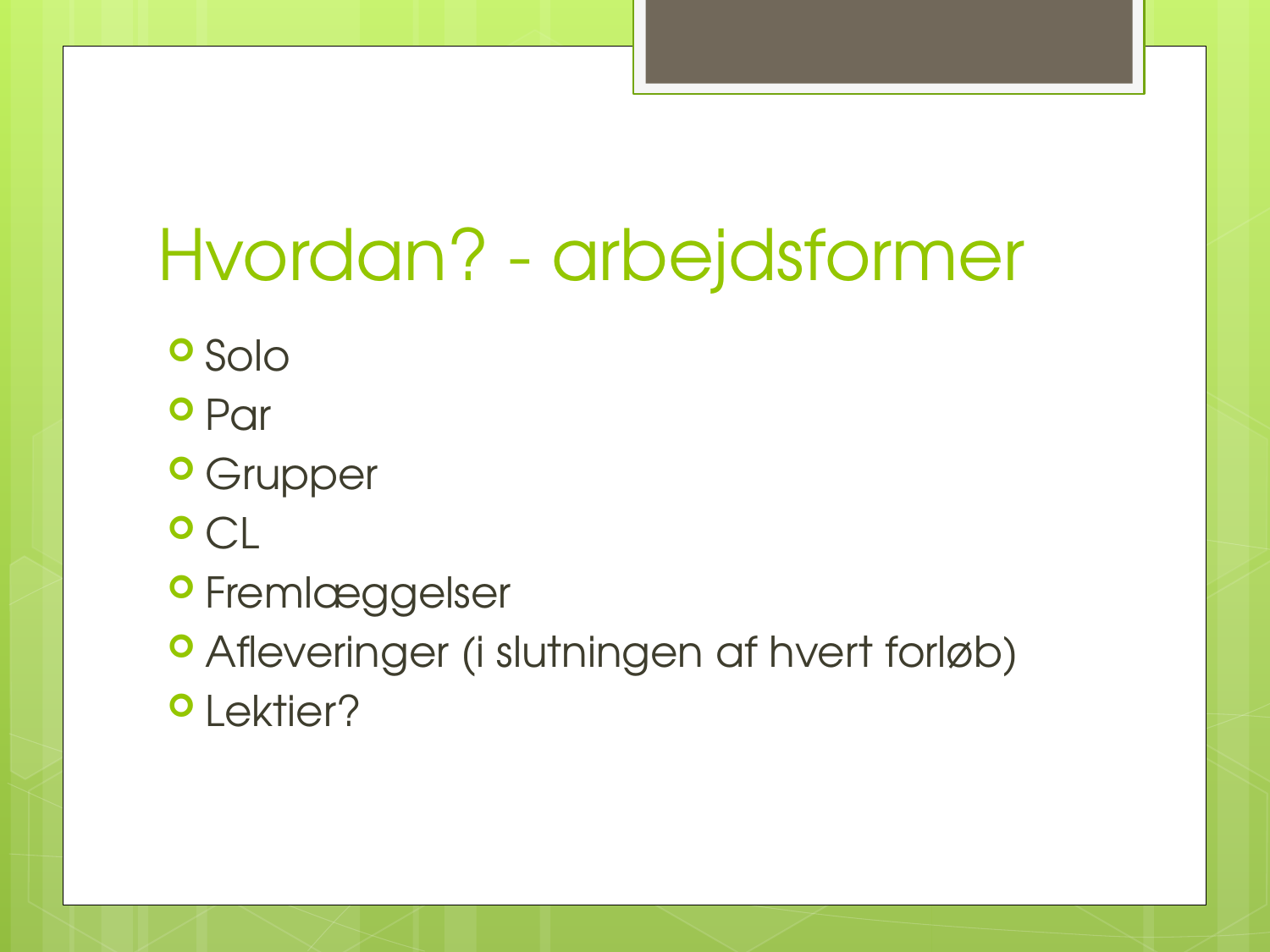

# Hvordan? - arbejdsformer
Solo
Par
Grupper
CL
Fremlæggelser
Afleveringer (i slutningen af hvert forløb)
Lektier?